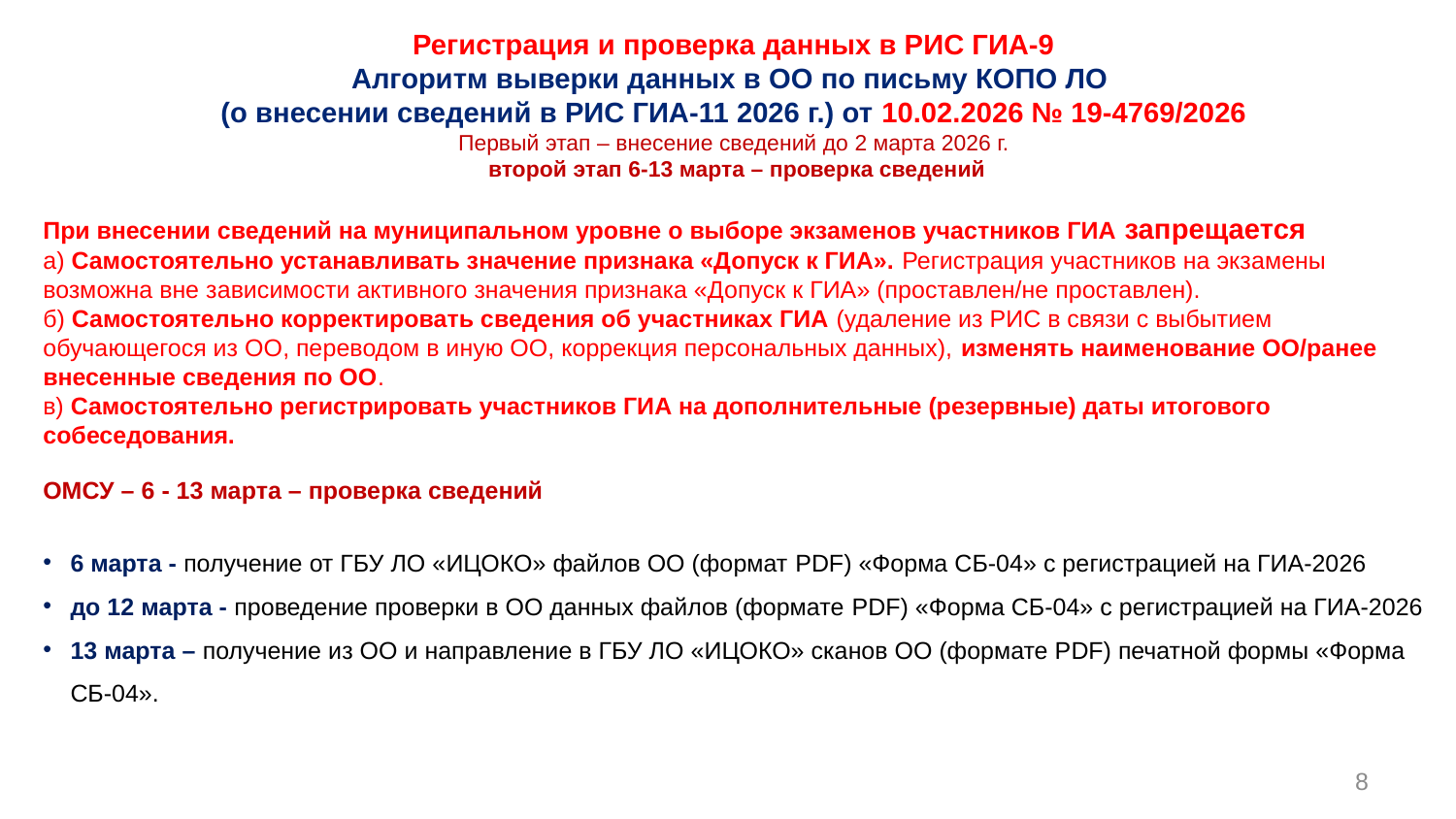

Регистрация и проверка данных в РИС ГИА-9
Алгоритм выверки данных в ОО по письму КОПО ЛО
(о внесении сведений в РИС ГИА-11 2026 г.) от 10.02.2026 № 19-4769/2026
Первый этап – внесение сведений до 2 марта 2026 г.
 второй этап 6-13 марта – проверка сведений

При внесении сведений на муниципальном уровне о выборе экзаменов участников ГИА запрещается
а) Самостоятельно устанавливать значение признака «Допуск к ГИА». Регистрация участников на экзамены возможна вне зависимости активного значения признака «Допуск к ГИА» (проставлен/не проставлен).
б) Самостоятельно корректировать сведения об участниках ГИА (удаление из РИС в связи с выбытием обучающегося из ОО, переводом в иную ОО, коррекция персональных данных), изменять наименование ОО/ранее внесенные сведения по ОО.
в) Самостоятельно регистрировать участников ГИА на дополнительные (резервные) даты итогового собеседования.

ОМСУ – 6 - 13 марта – проверка сведений

6 марта - получение от ГБУ ЛО «ИЦОКО» файлов ОО (формат PDF) «Форма СБ-04» с регистрацией на ГИА-2026
до 12 марта - проведение проверки в ОО данных файлов (формате PDF) «Форма СБ-04» с регистрацией на ГИА-2026
13 марта – получение из ОО и направление в ГБУ ЛО «ИЦОКО» сканов ОО (формате PDF) печатной формы «Форма СБ-04».

8